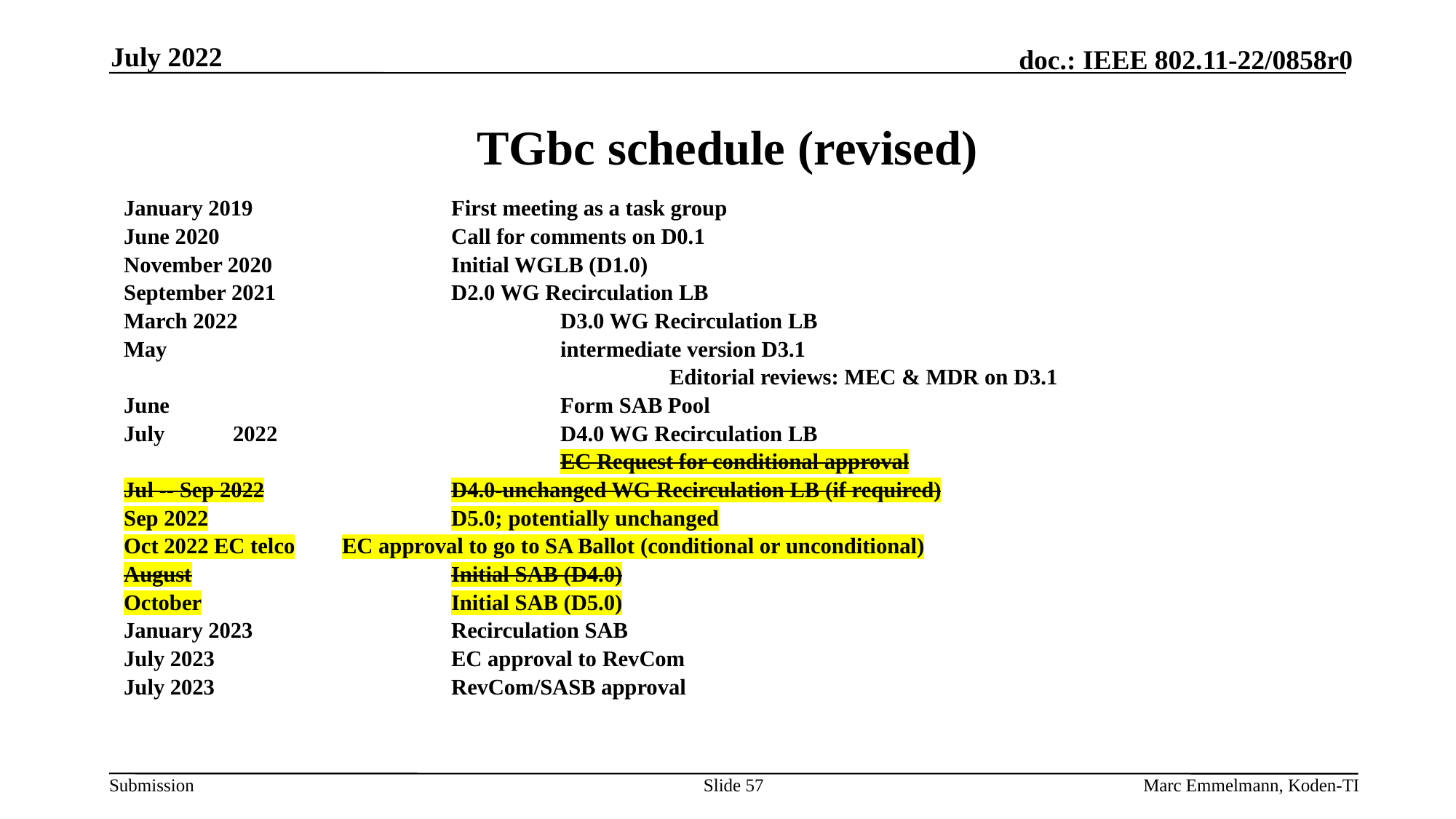

July 2022
# TGbc schedule (revised)
January 2019		First meeting as a task group
June 2020			Call for comments on D0.1
November 2020		Initial WGLB (D1.0)
September 2021		D2.0 WG Recirculation LB
March 2022			D3.0 WG Recirculation LB
May				intermediate version D3.1
					Editorial reviews: MEC & MDR on D3.1
June				Form SAB Pool
July 	2022			D4.0 WG Recirculation LB
				EC Request for conditional approval
Jul -- Sep 2022		D4.0-unchanged WG Recirculation LB (if required)
Sep 2022			D5.0; potentially unchanged
Oct 2022 EC telco	EC approval to go to SA Ballot (conditional or unconditional)
August			Initial SAB (D4.0)
October			Initial SAB (D5.0)
January 2023		Recirculation SAB
July 2023			EC approval to RevCom
July 2023			RevCom/SASB approval
Slide 57
Marc Emmelmann, Koden-TI